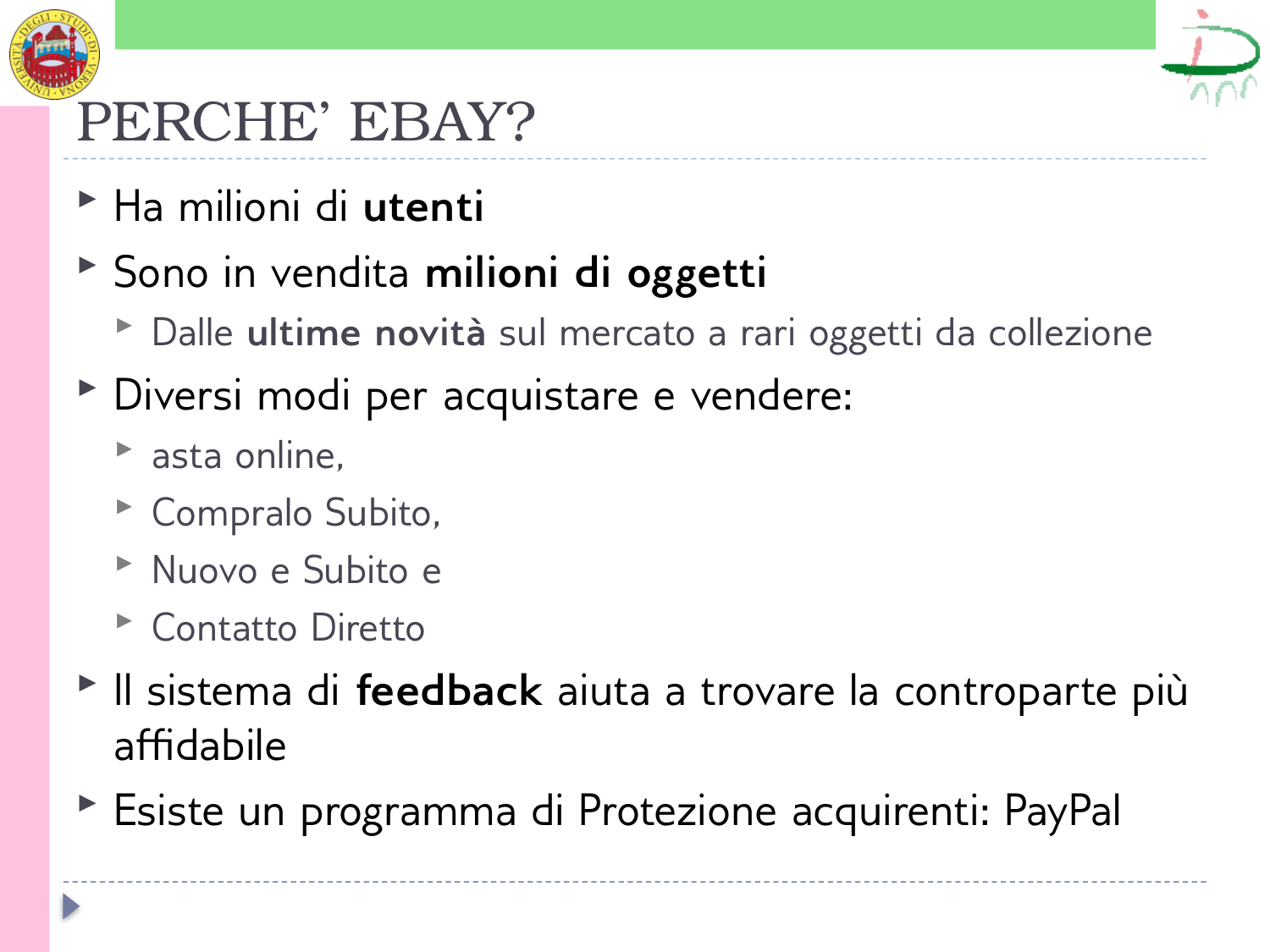

# PERCHE’ EBAY?
Ha milioni di utenti
Sono in vendita milioni di oggetti
Dalle ultime novità sul mercato a rari oggetti da collezione
Diversi modi per acquistare e vendere:
asta online,
Compralo Subito,
Nuovo e Subito e
Contatto Diretto
Il sistema di feedback aiuta a trovare la controparte più affidabile
Esiste un programma di Protezione acquirenti: PayPal